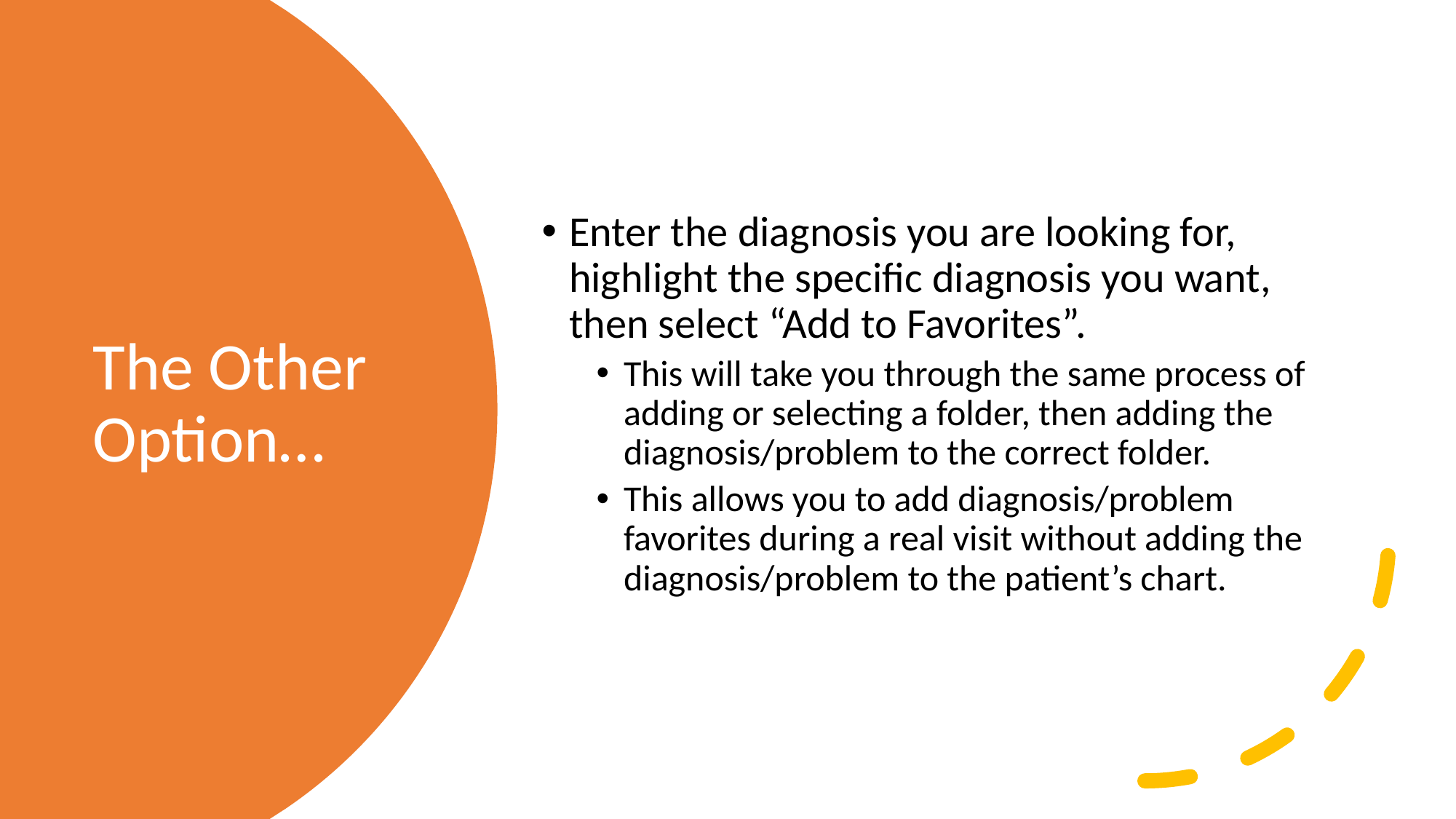

Enter the diagnosis you are looking for, highlight the specific diagnosis you want, then select “Add to Favorites”.
This will take you through the same process of adding or selecting a folder, then adding the diagnosis/problem to the correct folder.
This allows you to add diagnosis/problem favorites during a real visit without adding the diagnosis/problem to the patient’s chart.
# The Other Option…